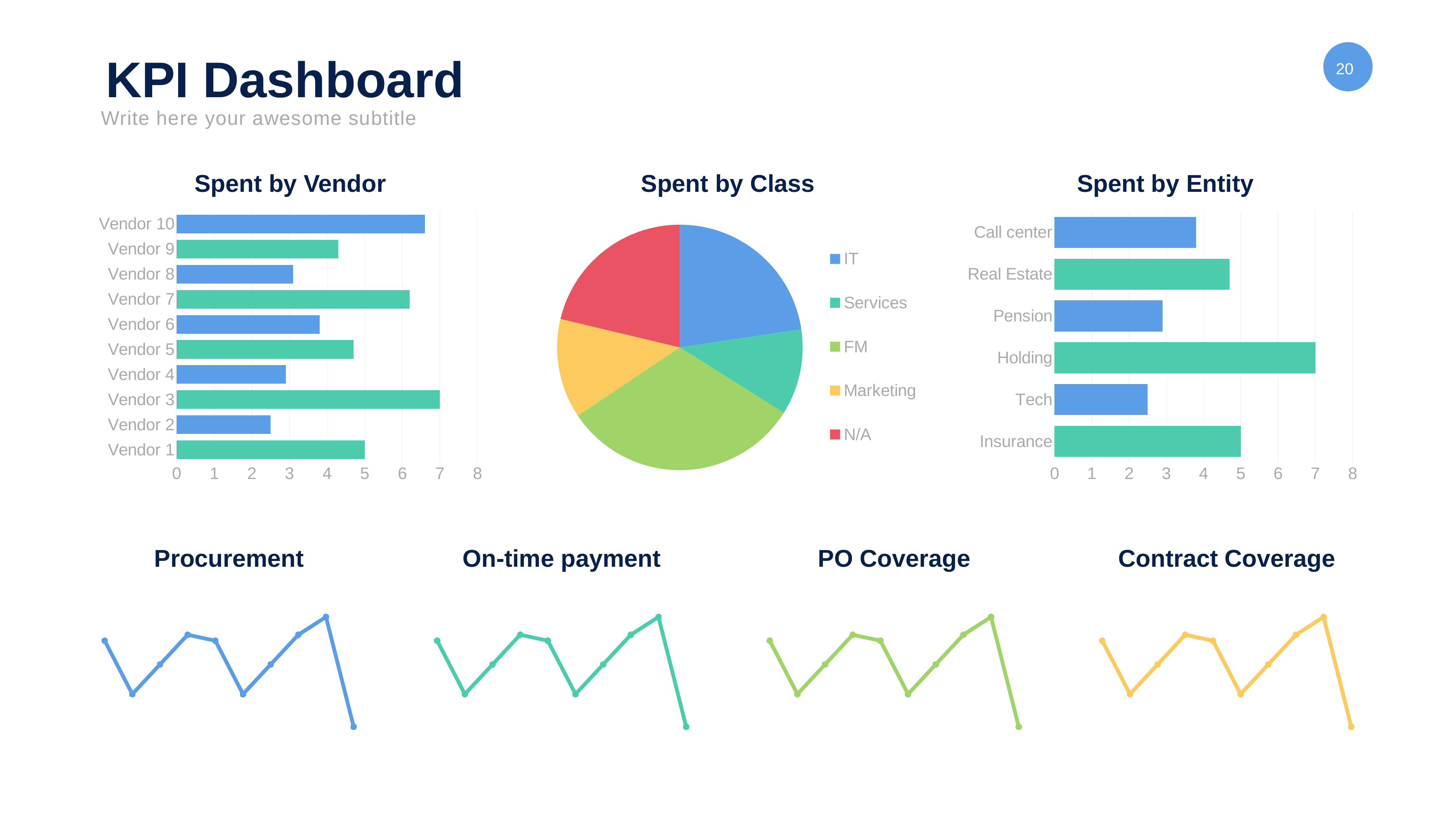

KPI Dashboard
Write here your awesome subtitle
Spent by Vendor
Spent by Class
Spent by Entity

### Chart

| Category | Series 1 |
|---|---|
| Vendor 1 | 5.0 |
| Vendor 2 | 2.5 |
| Vendor 3 | 7.0 |
| Vendor 4 | 2.9 |
| Vendor 5 | 4.7 |
| Vendor 6 | 3.8 |
| Vendor 7 | 6.2 |
| Vendor 8 | 3.1 |
| Vendor 9 | 4.3 |
| Vendor 10 | 6.6 |

### Chart

| Category | Series 1 |
|---|---|
| IT | 5.0 |
| Services | 2.5 |
| FM | 7.0 |
| Marketing | 2.9 |
| N/A | 4.7 |

### Chart

| Category | Series 1 |
|---|---|
| Insurance | 5.0 |
| Tech | 2.5 |
| Holding | 7.0 |
| Pension | 2.9 |
| Real Estate | 4.7 |
| Call center | 3.8 |
Procurement
On-time payment
PO Coverage
Contract Coverage

### Chart

| Category | Series 1 |
|---|---|
| 2011 | 4.3 |
| 2012 | 2.5 |
| 2013 | 3.5 |
| 2014 | 4.5 |
| 2015 | 4.3 |
| 2016 | 2.5 |
| 2017 | 3.5 |
| 2018 | 4.5 |
| 2019 | 5.1 |
| 2020 | 1.4 |

### Chart

| Category | Series 1 |
|---|---|
| 2011 | 4.3 |
| 2012 | 2.5 |
| 2013 | 3.5 |
| 2014 | 4.5 |
| 2015 | 4.3 |
| 2016 | 2.5 |
| 2017 | 3.5 |
| 2018 | 4.5 |
| 2019 | 5.1 |
| 2020 | 1.4 |

### Chart

| Category | Series 1 |
|---|---|
| 2011 | 4.3 |
| 2012 | 2.5 |
| 2013 | 3.5 |
| 2014 | 4.5 |
| 2015 | 4.3 |
| 2016 | 2.5 |
| 2017 | 3.5 |
| 2018 | 4.5 |
| 2019 | 5.1 |
| 2020 | 1.4 |

### Chart

| Category | Series 1 |
|---|---|
| 2011 | 4.3 |
| 2012 | 2.5 |
| 2013 | 3.5 |
| 2014 | 4.5 |
| 2015 | 4.3 |
| 2016 | 2.5 |
| 2017 | 3.5 |
| 2018 | 4.5 |
| 2019 | 5.1 |
| 2020 | 1.4 |